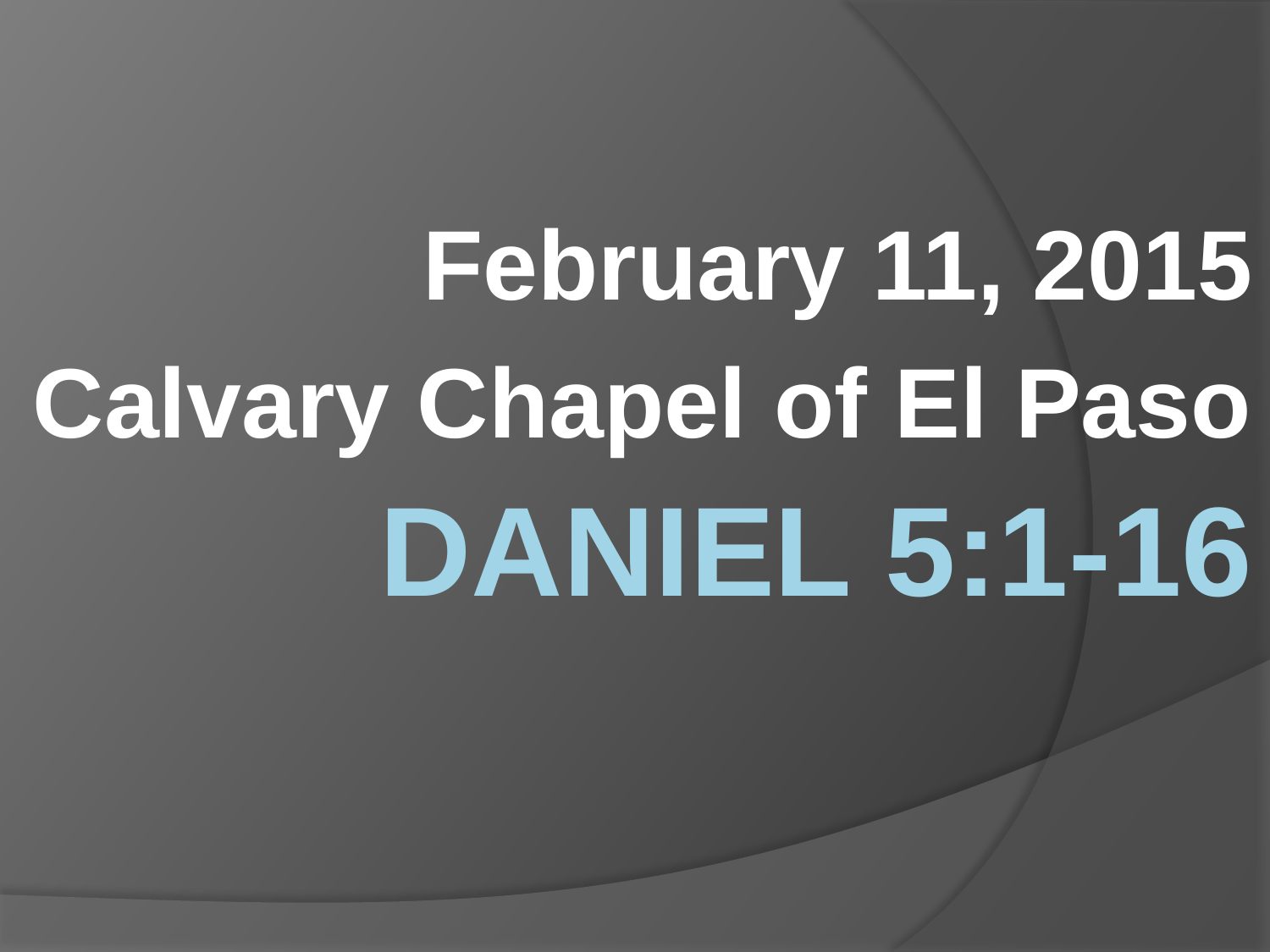

February 11, 2015
Calvary Chapel of El Paso
# Daniel 5:1-16